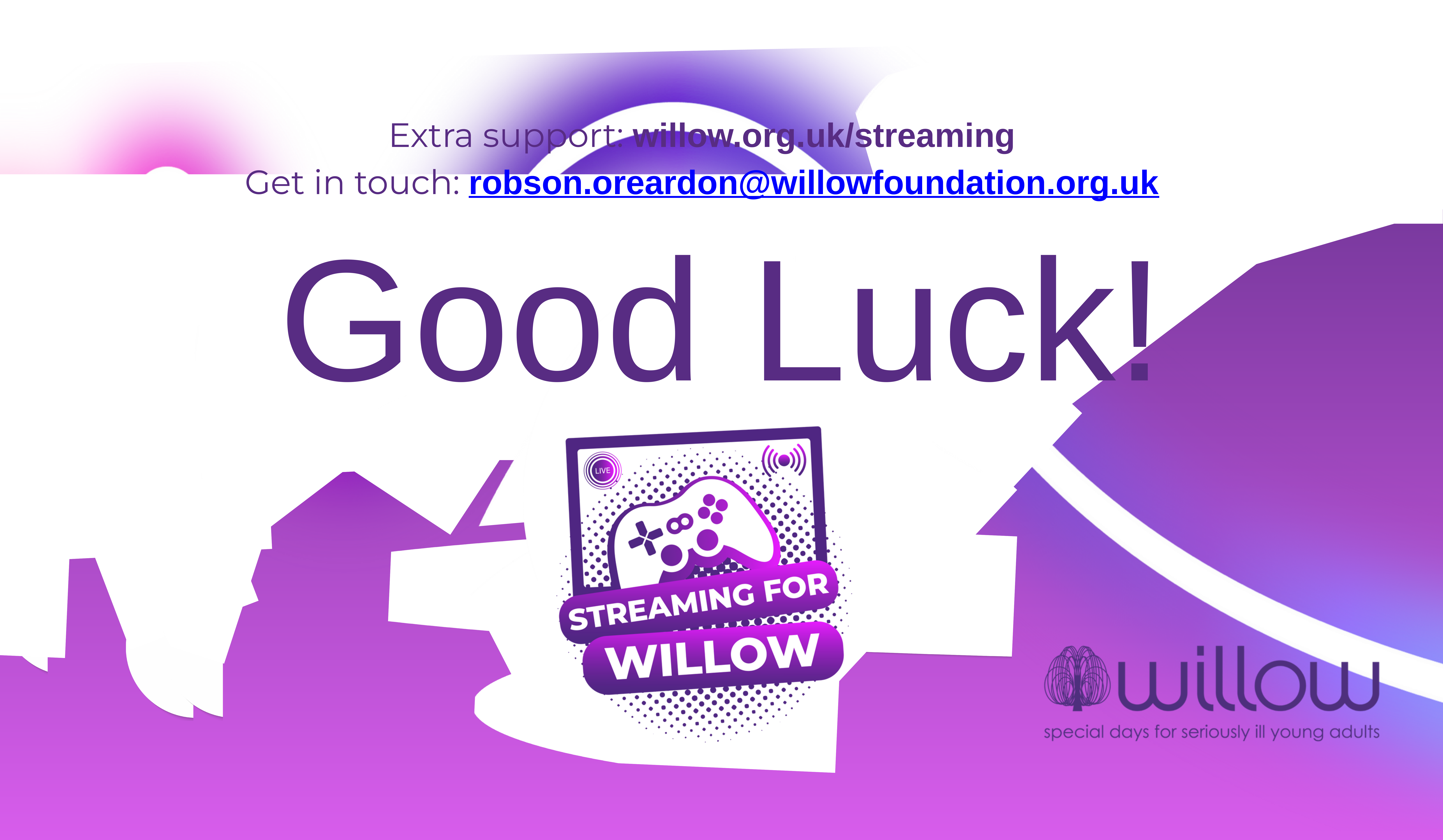

Extra support: willow.org.uk/streaming
Get in touch: robson.oreardon@willowfoundation.org.uk
Good Luck!